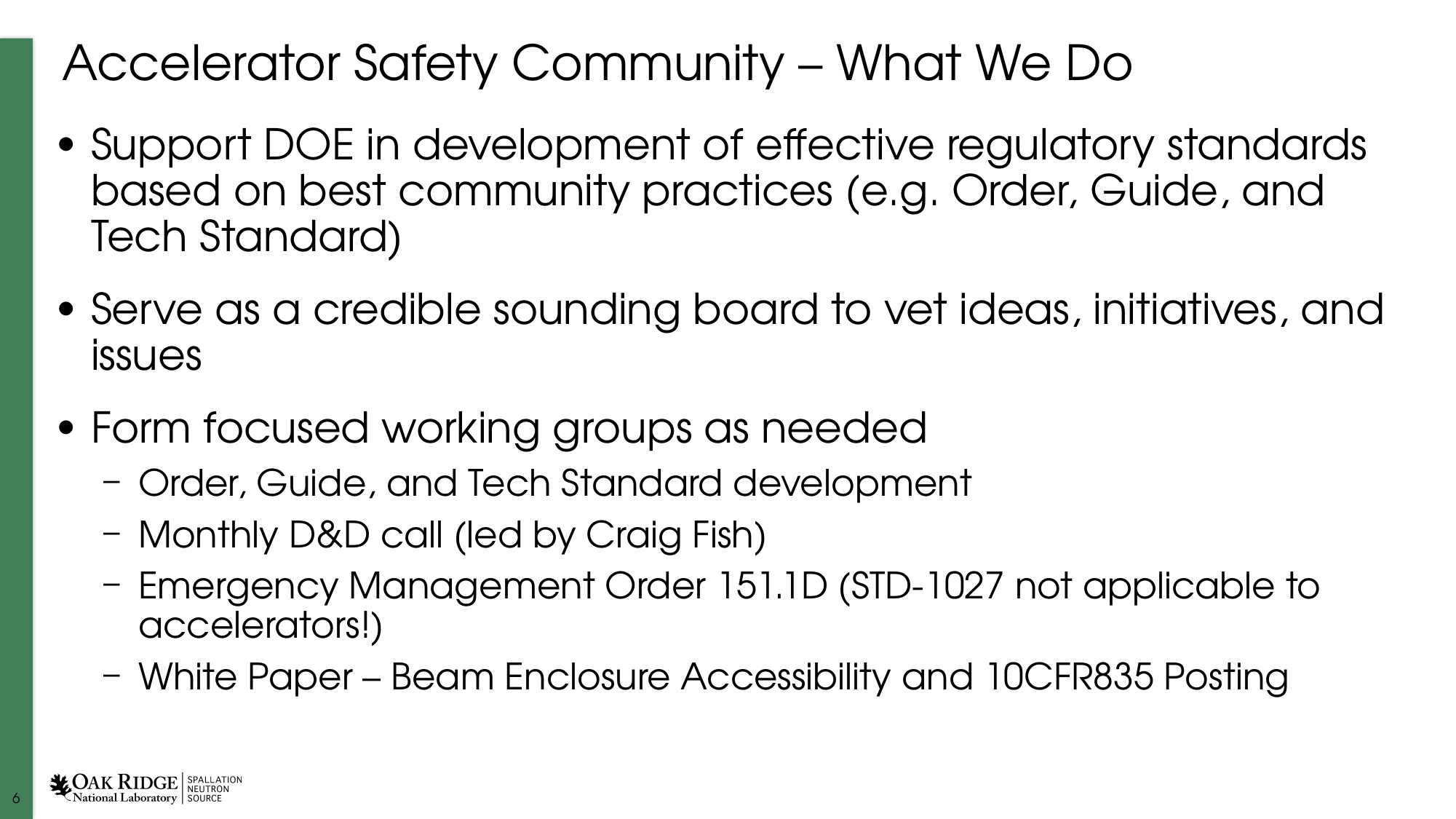

# Accelerator Safety Community – What We Do
Support DOE in development of effective regulatory standards based on best community practices (e.g. Order, Guide, and Tech Standard)
Serve as a credible sounding board to vet ideas, initiatives, and issues
Form focused working groups as needed
Order, Guide, and Tech Standard development
Monthly D&D call (led by Craig Fish)
Emergency Management Order 151.1D (STD-1027 not applicable to accelerators!)
White Paper – Beam Enclosure Accessibility and 10CFR835 Posting